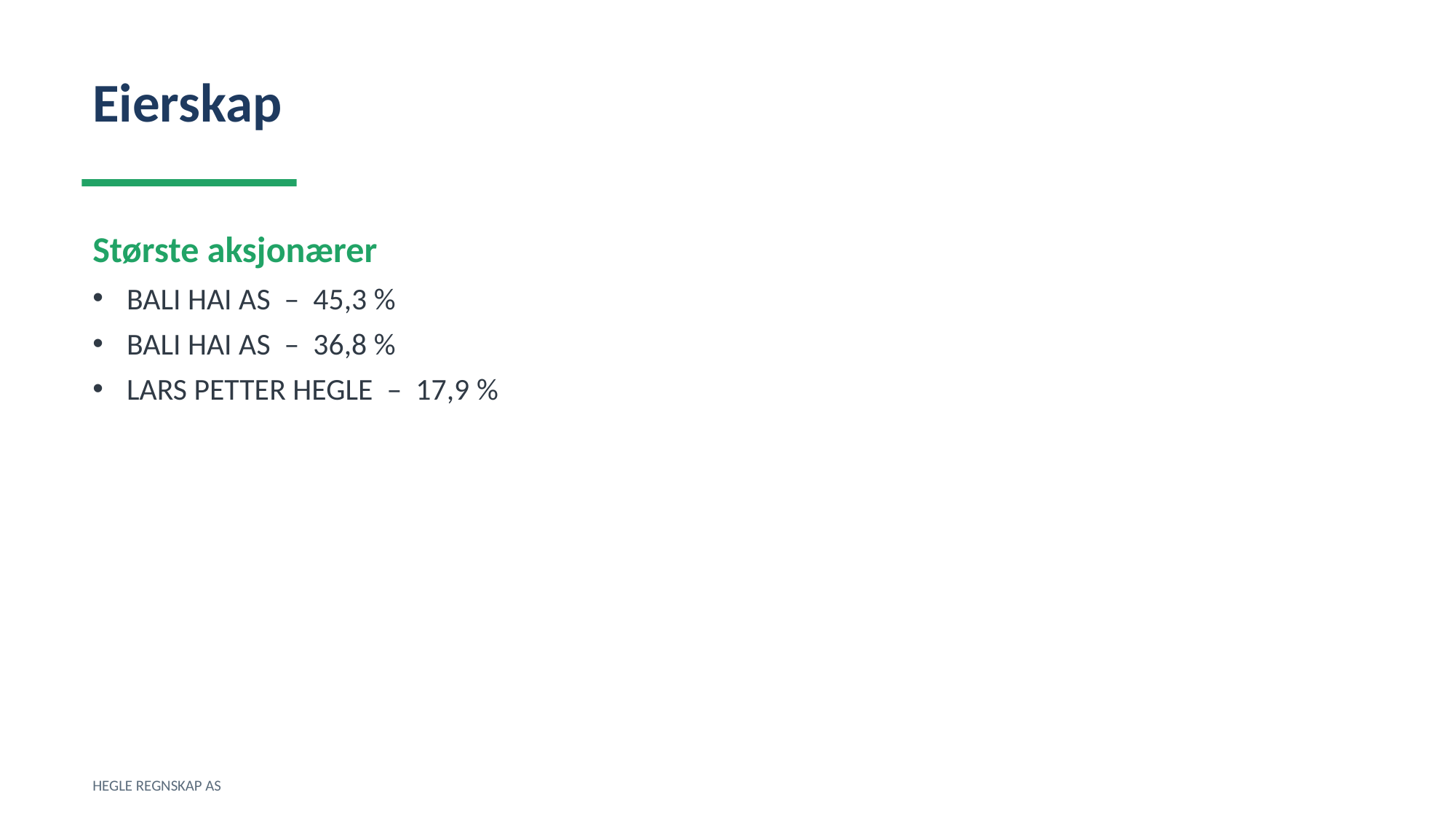

Eierskap

Største aksjonærer
BALI HAI AS  –  45,3 %
BALI HAI AS  –  36,8 %
LARS PETTER HEGLE  –  17,9 %
HEGLE REGNSKAP AS